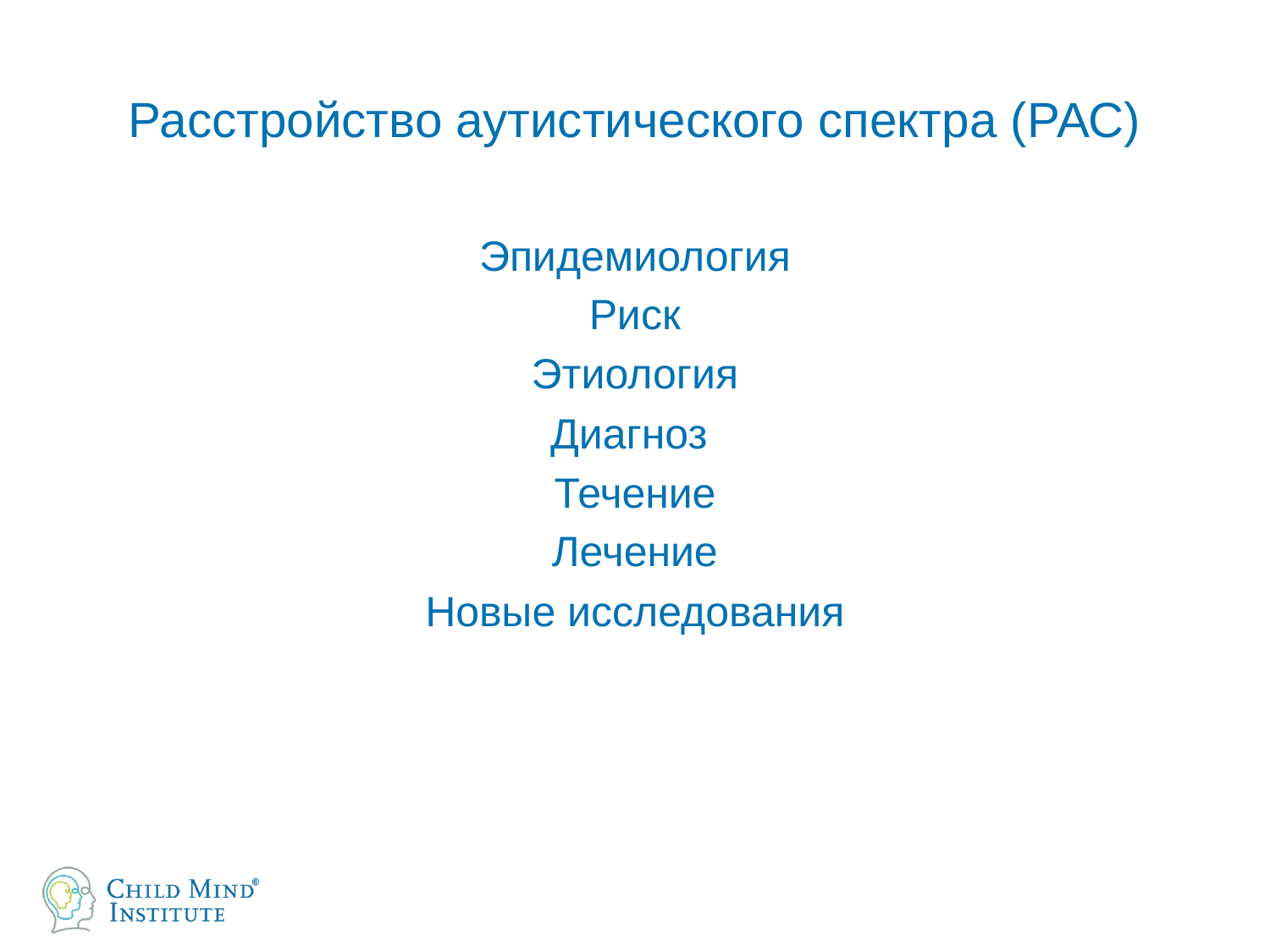

# Расстройство аутистического спектра (РАС)
Эпидемиология
Риск
Этиология
Диагноз
Течение
Лечение
Новые исследования